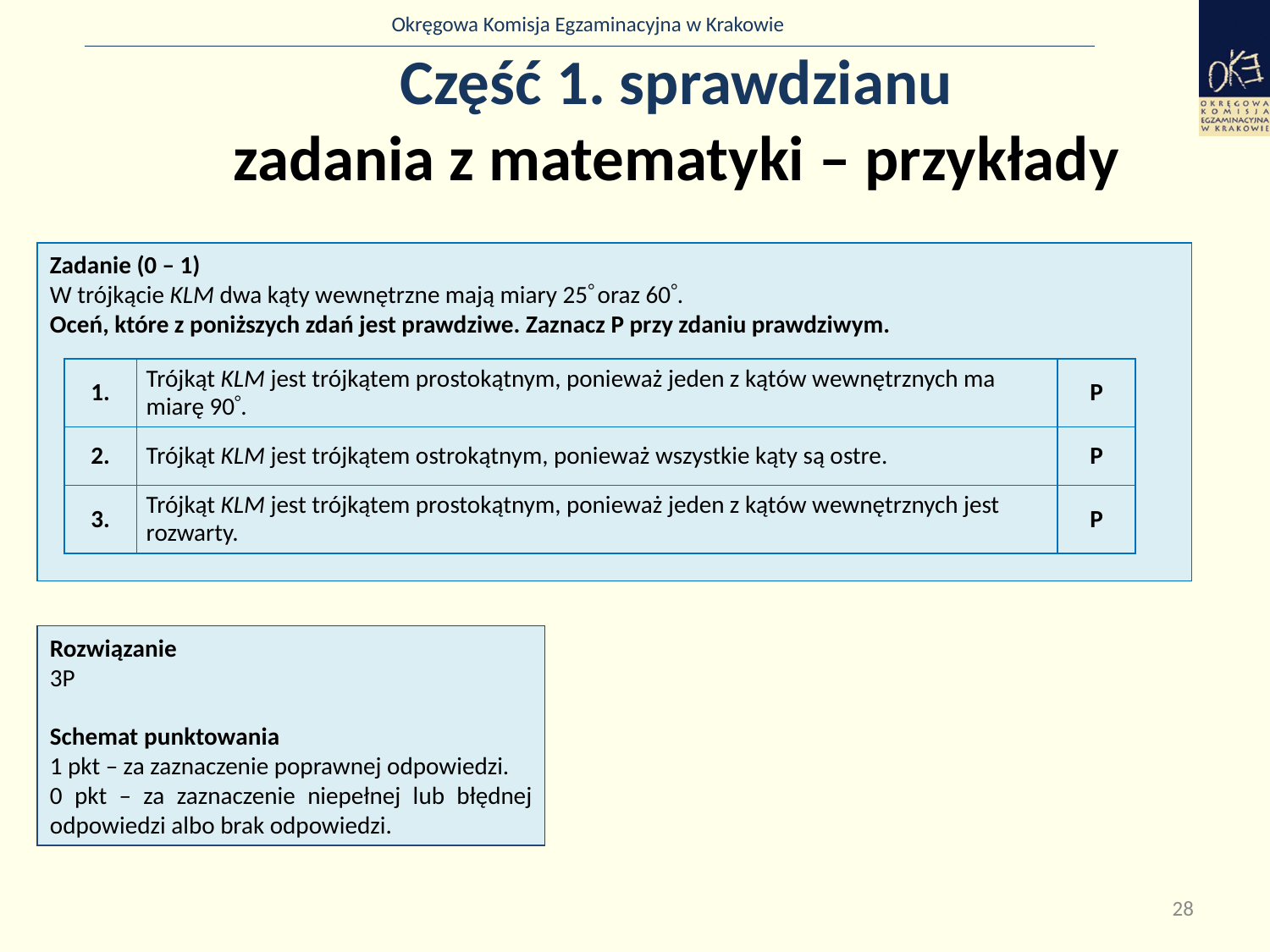

# Część 1. sprawdzianu zadania z matematyki – przykłady
Zadanie (0 – 1)
W trójkącie KLM dwa kąty wewnętrzne mają miary 25° oraz 60°.
Oceń, które z poniższych zdań jest prawdziwe. Zaznacz P przy zdaniu prawdziwym.

| 1. | Trójkąt KLM jest trójkątem prostokątnym, ponieważ jeden z kątów wewnętrznych ma miarę 90°. | P |
| --- | --- | --- |
| 2. | Trójkąt KLM jest trójkątem ostrokątnym, ponieważ wszystkie kąty są ostre. | P |
| 3. | Trójkąt KLM jest trójkątem prostokątnym, ponieważ jeden z kątów wewnętrznych jest rozwarty. | P |
Rozwiązanie
3P

Schemat punktowania
1 pkt – za zaznaczenie poprawnej odpowiedzi.
0 pkt – za zaznaczenie niepełnej lub błędnej odpowiedzi albo brak odpowiedzi.
28